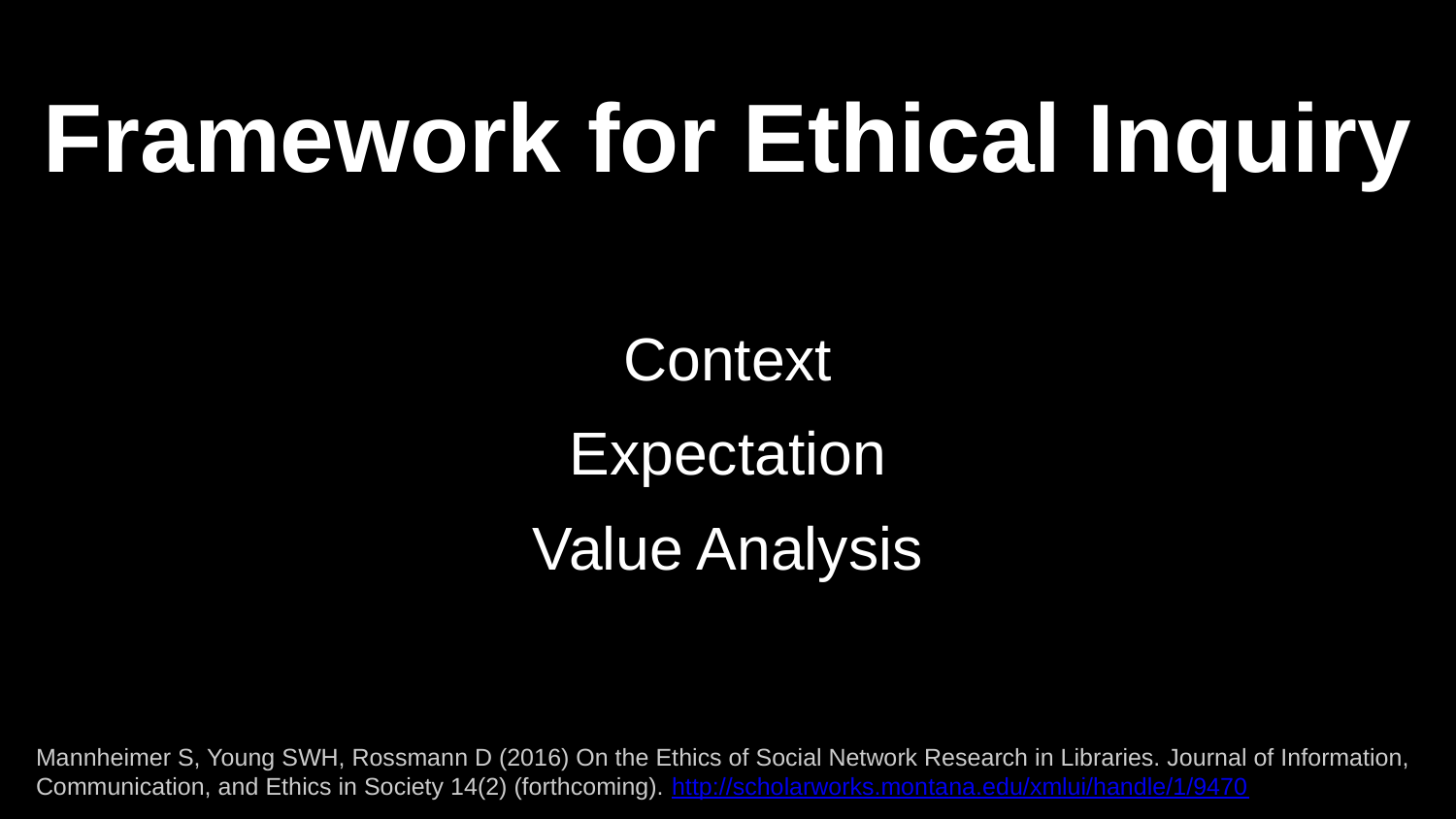

# Framework for Ethical Inquiry
Context
Expectation
Value Analysis

Mannheimer S, Young SWH, Rossmann D (2016) On the Ethics of Social Network Research in Libraries. Journal of Information, Communication, and Ethics in Society 14(2) (forthcoming). http://scholarworks.montana.edu/xmlui/handle/1/9470